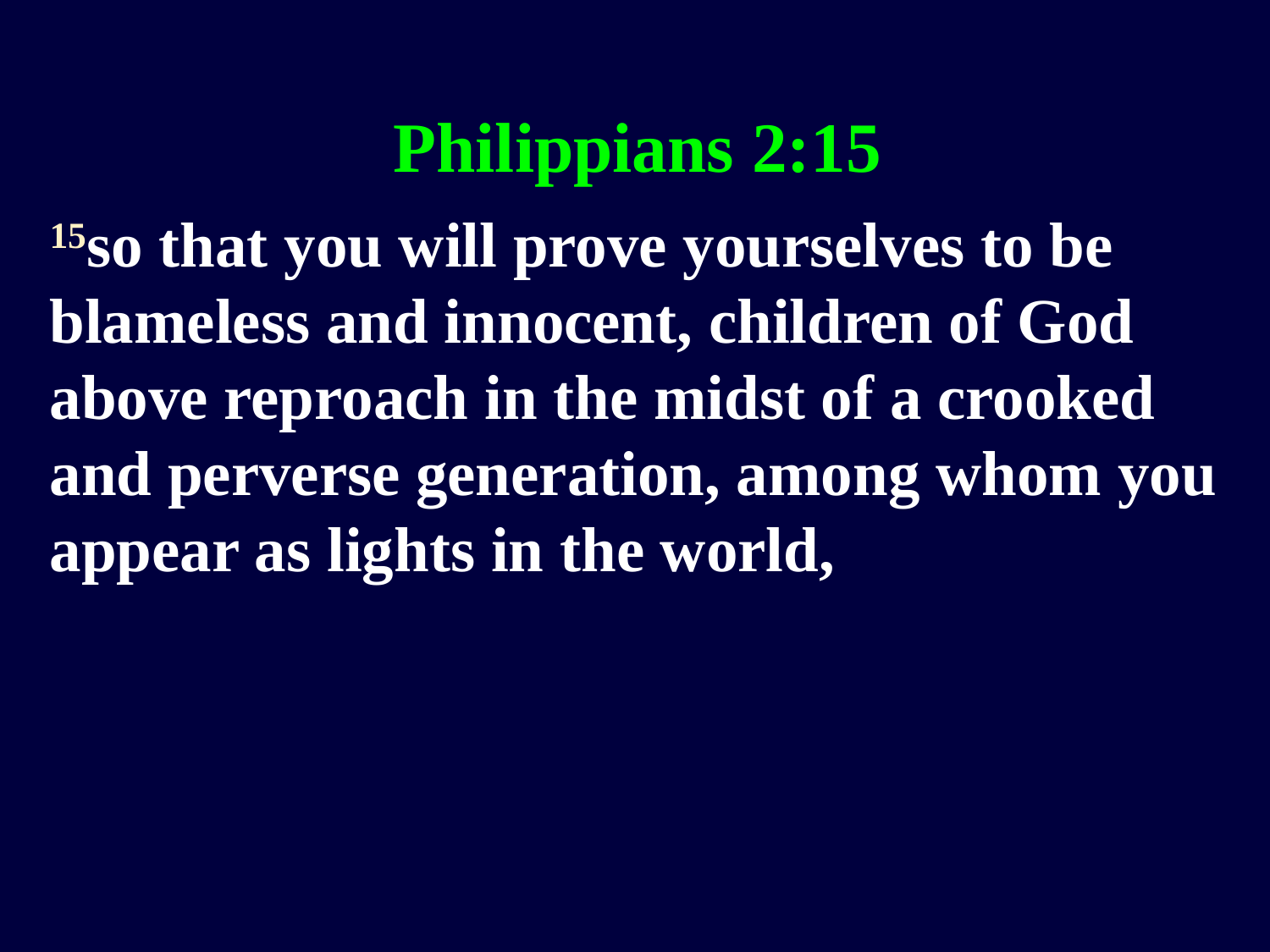

Philippians 2:15
15so that you will prove yourselves to be blameless and innocent, children of God above reproach in the midst of a crooked and perverse generation, among whom you appear as lights in the world,